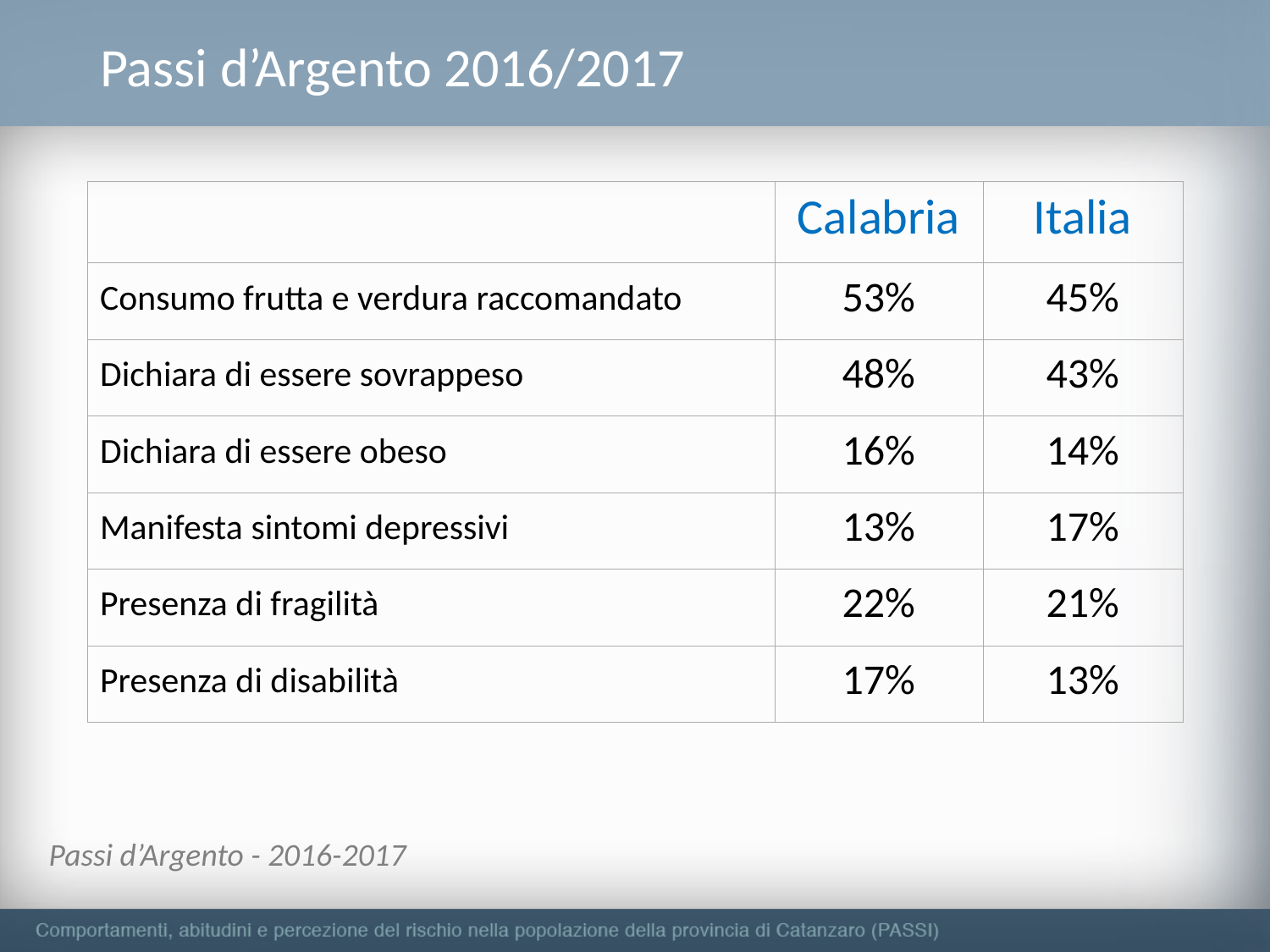

# Passi d’Argento 2016/2017
|  | Calabria | Italia |
| --- | --- | --- |
| Consumo frutta e verdura raccomandato | 53% | 45% |
| Dichiara di essere sovrappeso | 48% | 43% |
| Dichiara di essere obeso | 16% | 14% |
| Manifesta sintomi depressivi | 13% | 17% |
| Presenza di fragilità | 22% | 21% |
| Presenza di disabilità | 17% | 13% |
Passi d’Argento - 2016-2017